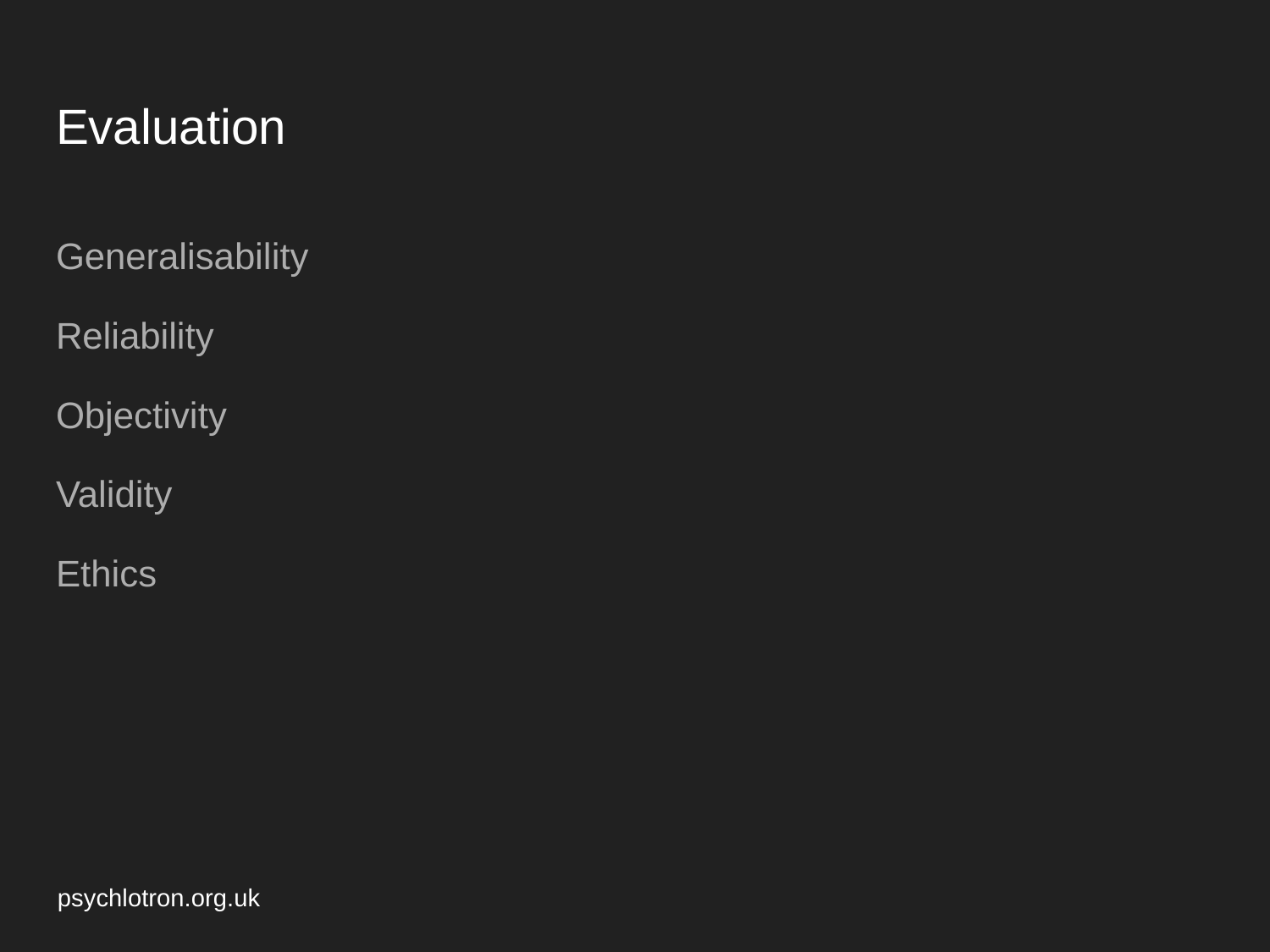

# Evaluation
Generalisability
Reliability
Objectivity
Validity
Ethics